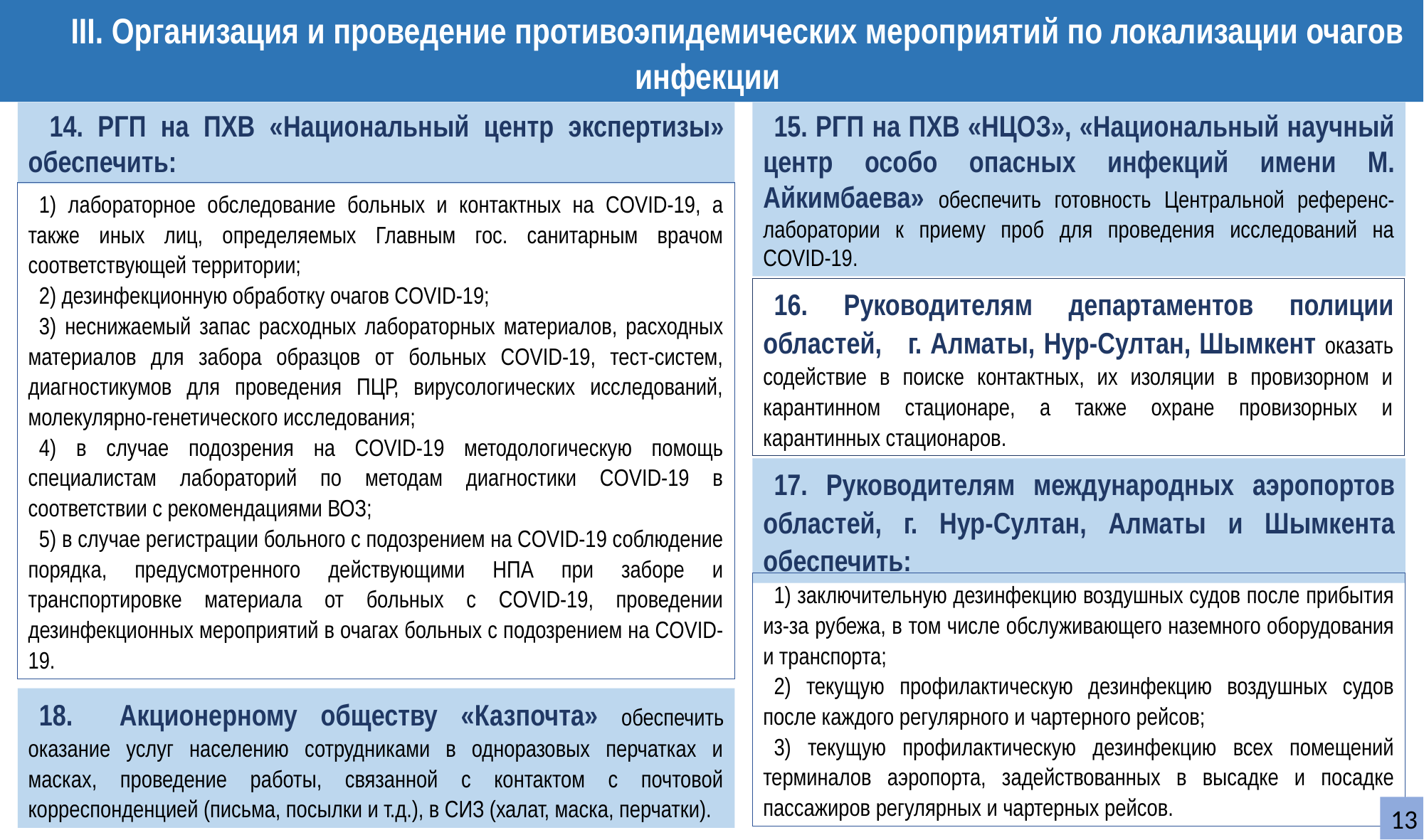

ІІІ. Организация и проведение противоэпидемических мероприятий по локализации очагов инфекции
#
14. РГП на ПХВ «Национальный центр экспертизы» обеспечить:
15. РГП на ПХВ «НЦОЗ», «Национальный научный центр особо опасных инфекций имени М. Айкимбаева» обеспечить готовность Центральной референс-лаборатории к приему проб для проведения исследований на COVID-19.
 лабораторное обследование больных и контактных на COVID-19, а также иных лиц, определяемых Главным гос. санитарным врачом соответствующей территории;
 дезинфекционную обработку очагов COVID-19;
 неснижаемый запас расходных лабораторных материалов, расходных материалов для забора образцов от больных COVID-19, тест-систем, диагностикумов для проведения ПЦР, вирусологических исследований, молекулярно-генетического исследования;
 в случае подозрения на COVID-19 методологическую помощь специалистам лабораторий по методам диагностики COVID-19 в соответствии с рекомендациями ВОЗ;
 в случае регистрации больного с подозрением на COVID-19 соблюдение порядка, предусмотренного действующими НПА при заборе и транспортировке материала от больных с COVID-19, проведении дезинфекционных мероприятий в очагах больных с подозрением на COVID-19.

16. Руководителям департаментов полиции областей,   г. Алматы, Нур-Султан, Шымкент оказать содействие в поиске контактных, их изоляции в провизорном и карантинном стационаре, а также охране провизорных и карантинных стационаров.
17. Руководителям международных аэропортов областей, г. Нур-Султан, Алматы и Шымкента обеспечить:
1) заключительную дезинфекцию воздушных судов после прибытия из-за рубежа, в том числе обслуживающего наземного оборудования и транспорта;
2) текущую профилактическую дезинфекцию воздушных судов после каждого регулярного и чартерного рейсов;
3) текущую профилактическую дезинфекцию всех помещений терминалов аэропорта, задействованных в высадке и посадке пассажиров регулярных и чартерных рейсов.
18.  Акционерному обществу «Казпочта» обеспечить оказание услуг населению сотрудниками в одноразовых перчатках и масках, проведение работы, связанной с контактом с почтовой корреспонденцией (письма, посылки и т.д.), в СИЗ (халат, маска, перчатки).
13